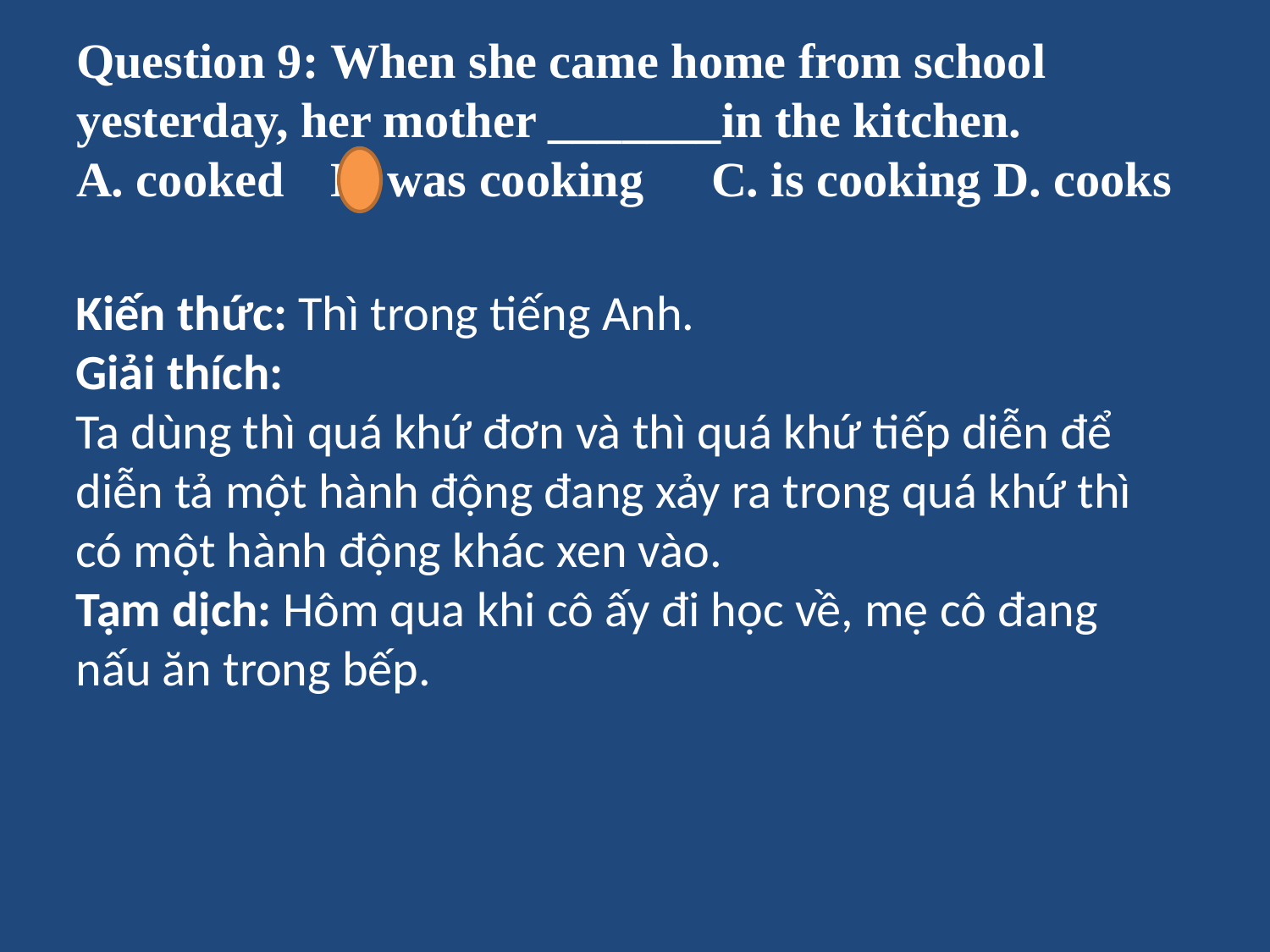

# Question 9: When she came home from school yesterday, her mother _______in the kitchen. A. cooked	B. was cooking	C. is cooking D. cooks

Kiến thức: Thì trong tiếng Anh.
Giải thích:
Ta dùng thì quá khứ đơn và thì quá khứ tiếp diễn để diễn tả một hành động đang xảy ra trong quá khứ thì có một hành động khác xen vào.
Tạm dịch: Hôm qua khi cô ấy đi học về, mẹ cô đang nấu ăn trong bếp.